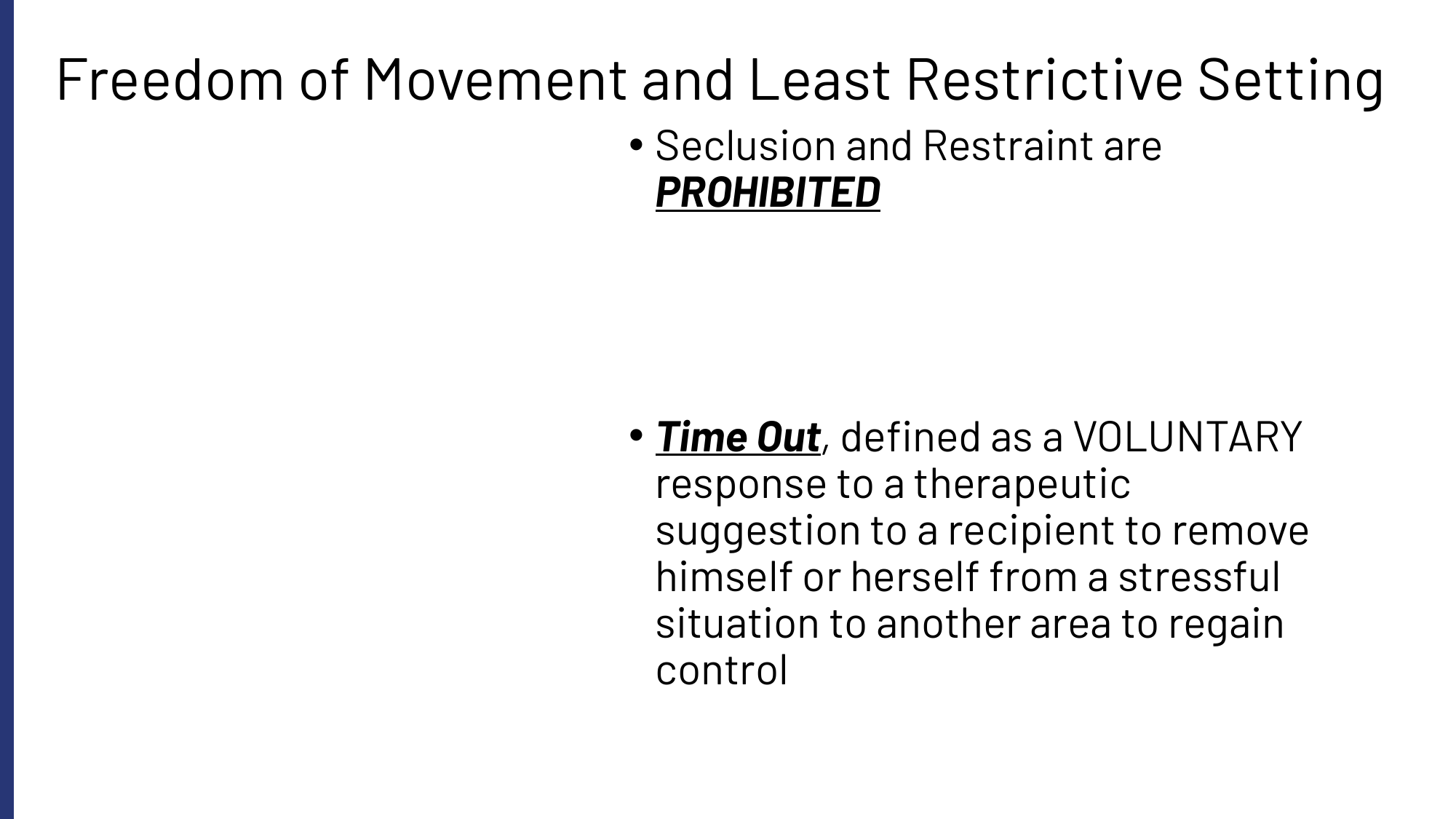

# Freedom of Movement and Least Restrictive Setting
Seclusion and Restraint are PROHIBITED

Time Out, defined as a VOLUNTARY response to a therapeutic suggestion to a recipient to remove himself or herself from a stressful situation to another area to regain control